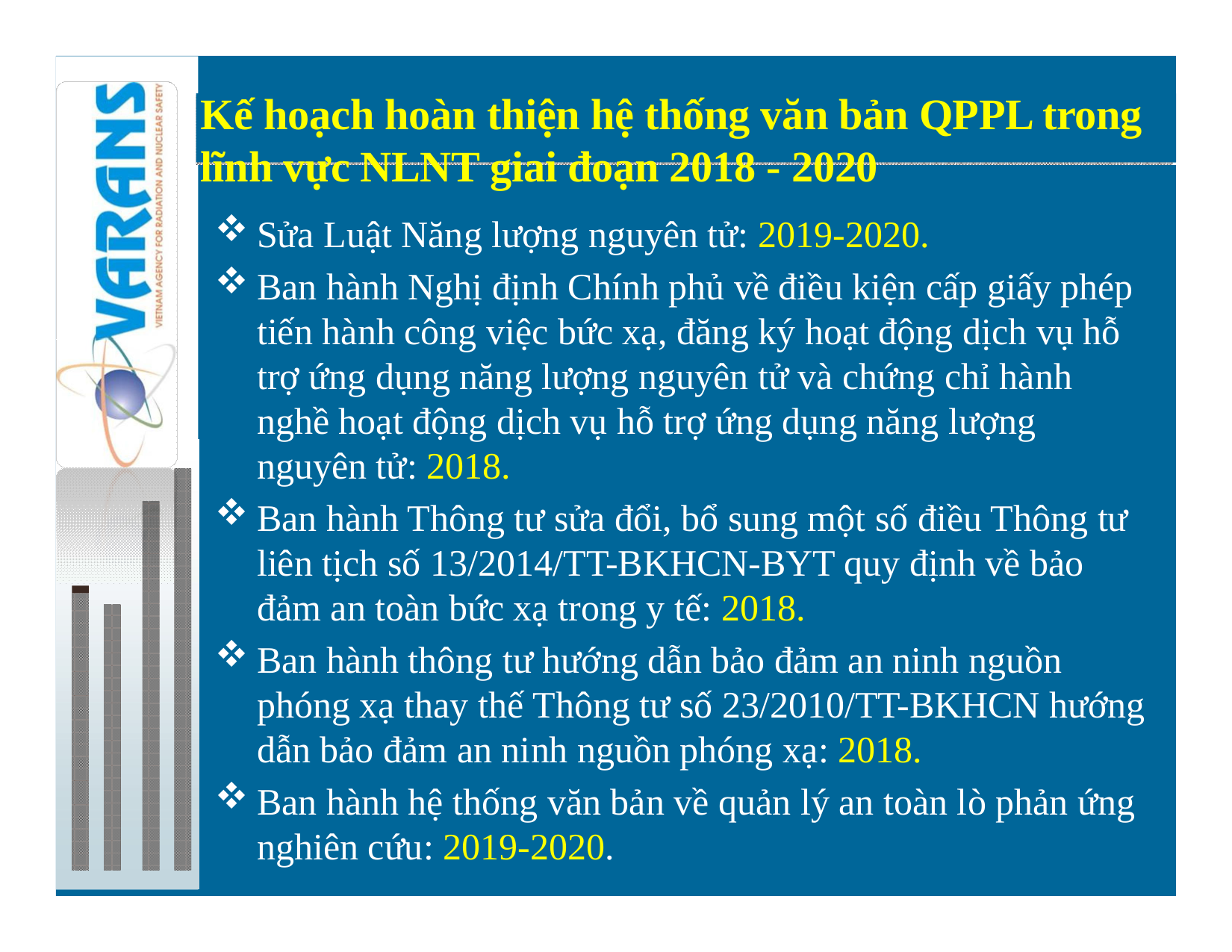

Kế hoạch hoàn thiện hệ thống văn bản QPPL trong lĩnh vực NLNT giai đoạn 2018 - 2020

Preparations for introduction of nuclear power

Sửa Luật Năng lượng nguyên tử: 2019-2020.
Ban hành Nghị định Chính phủ về điều kiện cấp giấy phép tiến hành công việc bức xạ, đăng ký hoạt động dịch vụ hỗ trợ ứng dụng năng lượng nguyên tử và chứng chỉ hành nghề hoạt động dịch vụ hỗ trợ ứng dụng năng lượng nguyên tử: 2018.
Ban hành Thông tư sửa đổi, bổ sung một số điều Thông tư liên tịch số 13/2014/TT-BKHCN-BYT quy định về bảo đảm an toàn bức xạ trong y tế: 2018.
Ban hành thông tư hướng dẫn bảo đảm an ninh nguồn phóng xạ thay thế Thông tư số 23/2010/TT-BKHCN hướng dẫn bảo đảm an ninh nguồn phóng xạ: 2018.
Ban hành hệ thống văn bản về quản lý an toàn lò phản ứng nghiên cứu: 2019-2020.